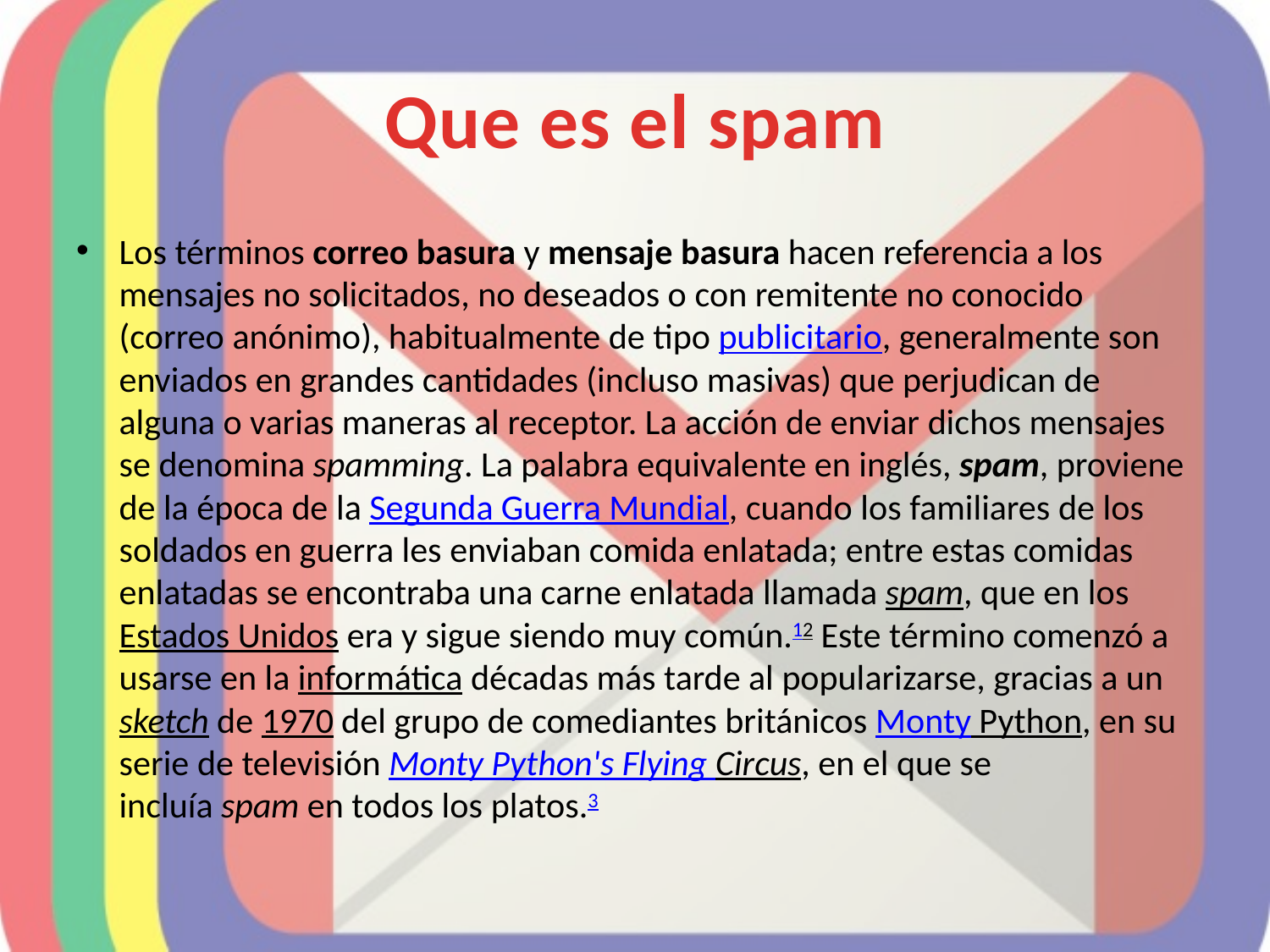

# Que es el spam
Los términos correo basura y mensaje basura hacen referencia a los mensajes no solicitados, no deseados o con remitente no conocido (correo anónimo), habitualmente de tipo publicitario, generalmente son enviados en grandes cantidades (incluso masivas) que perjudican de alguna o varias maneras al receptor. La acción de enviar dichos mensajes se denomina spamming. La palabra equivalente en inglés, spam, proviene de la época de la Segunda Guerra Mundial, cuando los familiares de los soldados en guerra les enviaban comida enlatada; entre estas comidas enlatadas se encontraba una carne enlatada llamada spam, que en los Estados Unidos era y sigue siendo muy común.1​2​ Este término comenzó a usarse en la informática décadas más tarde al popularizarse, gracias a un sketch de 1970 del grupo de comediantes británicos Monty Python, en su serie de televisión Monty Python's Flying Circus, en el que se incluía spam en todos los platos.3​